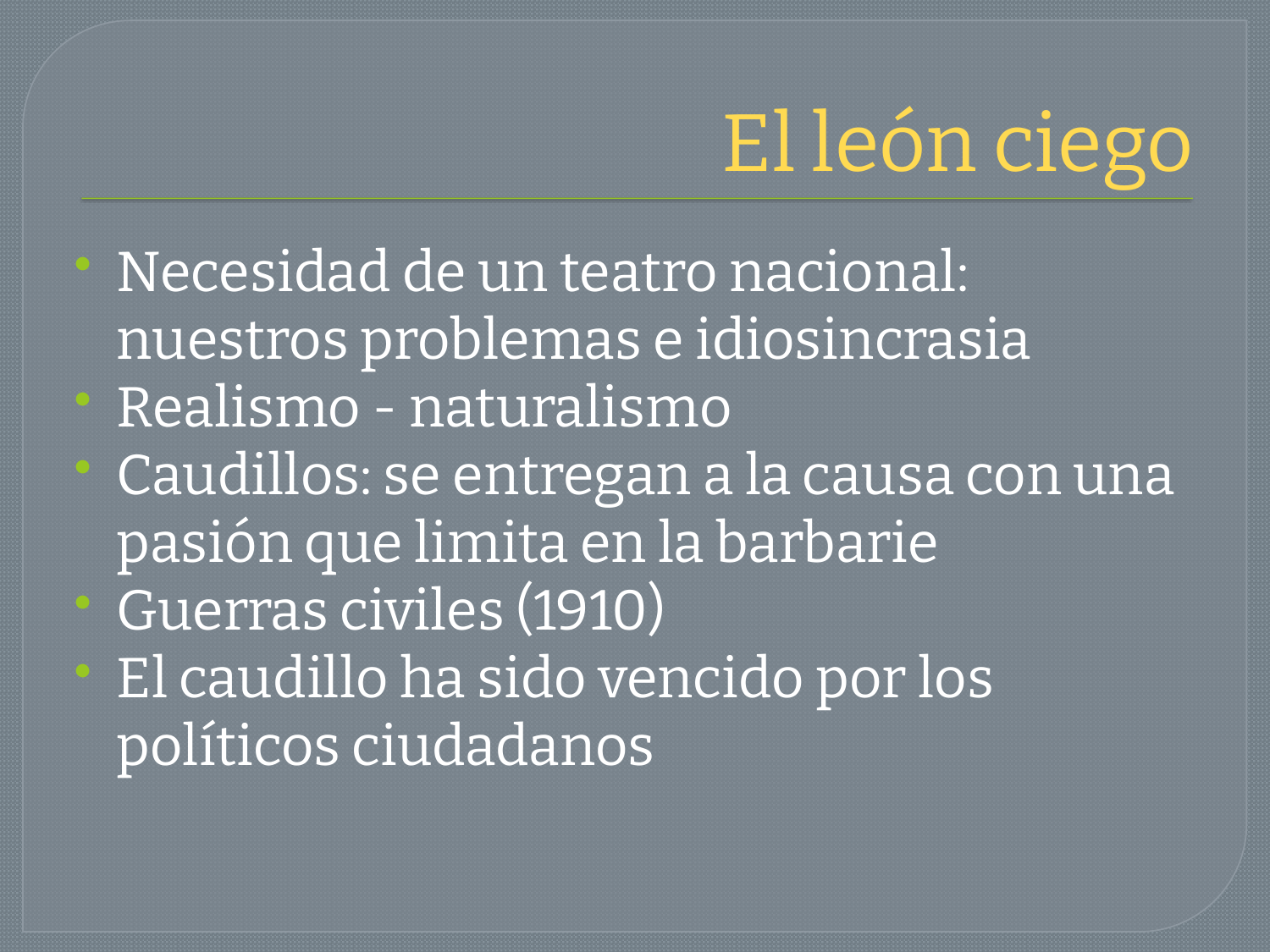

# El león ciego
Necesidad de un teatro nacional: nuestros problemas e idiosincrasia
Realismo - naturalismo
Caudillos: se entregan a la causa con una pasión que limita en la barbarie
Guerras civiles (1910)
El caudillo ha sido vencido por los políticos ciudadanos